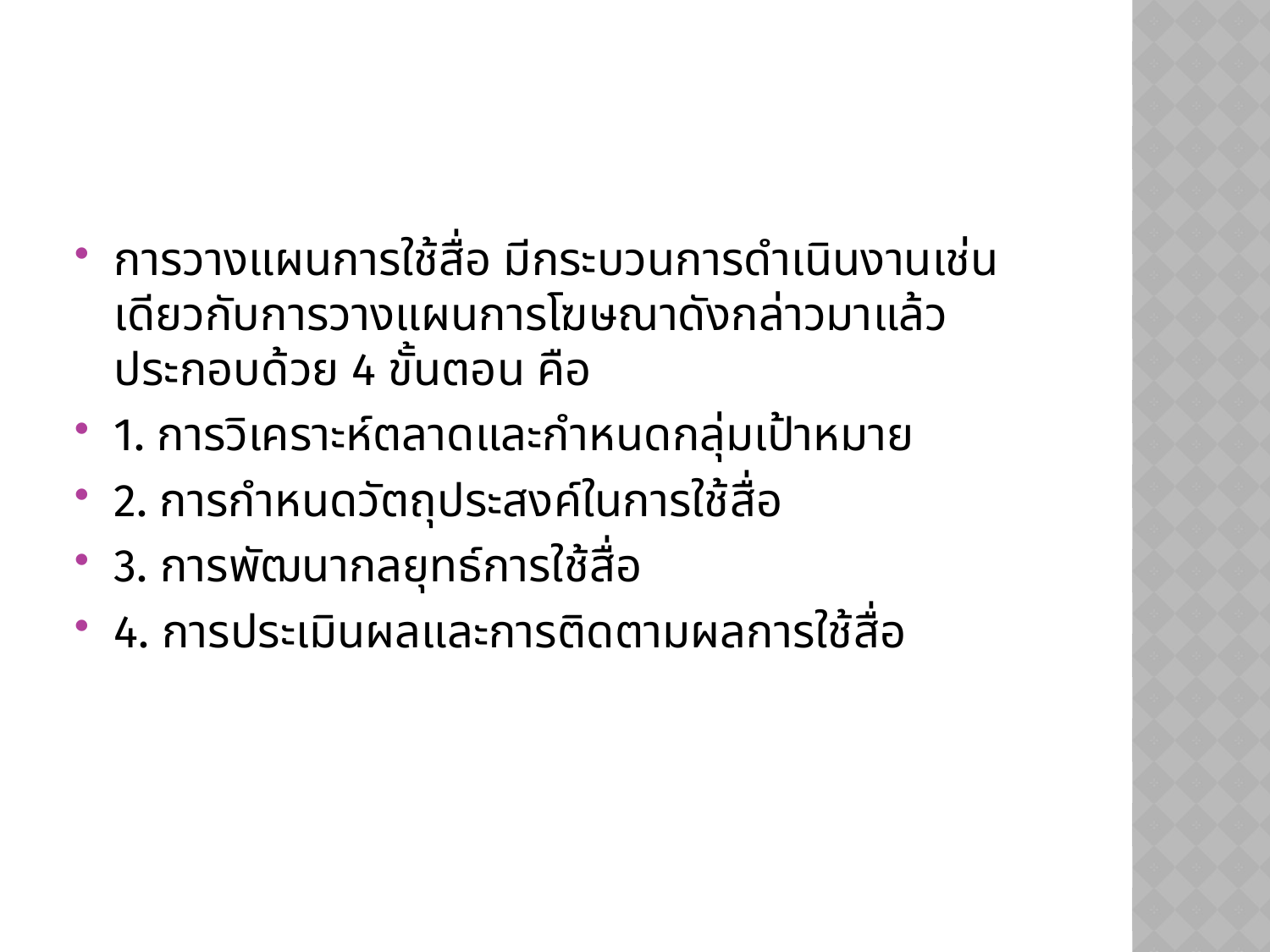

#
การวางแผนการใช้สื่อ มีกระบวนการดำเนินงานเช่นเดียวกับการวางแผนการโฆษณาดังกล่าวมาแล้ว ประกอบด้วย 4 ขั้นตอน คือ
1. การวิเคราะห์ตลาดและกำหนดกลุ่มเป้าหมาย
2. การกำหนดวัตถุประสงค์ในการใช้สื่อ
3. การพัฒนากลยุทธ์การใช้สื่อ
4. การประเมินผลและการติดตามผลการใช้สื่อ